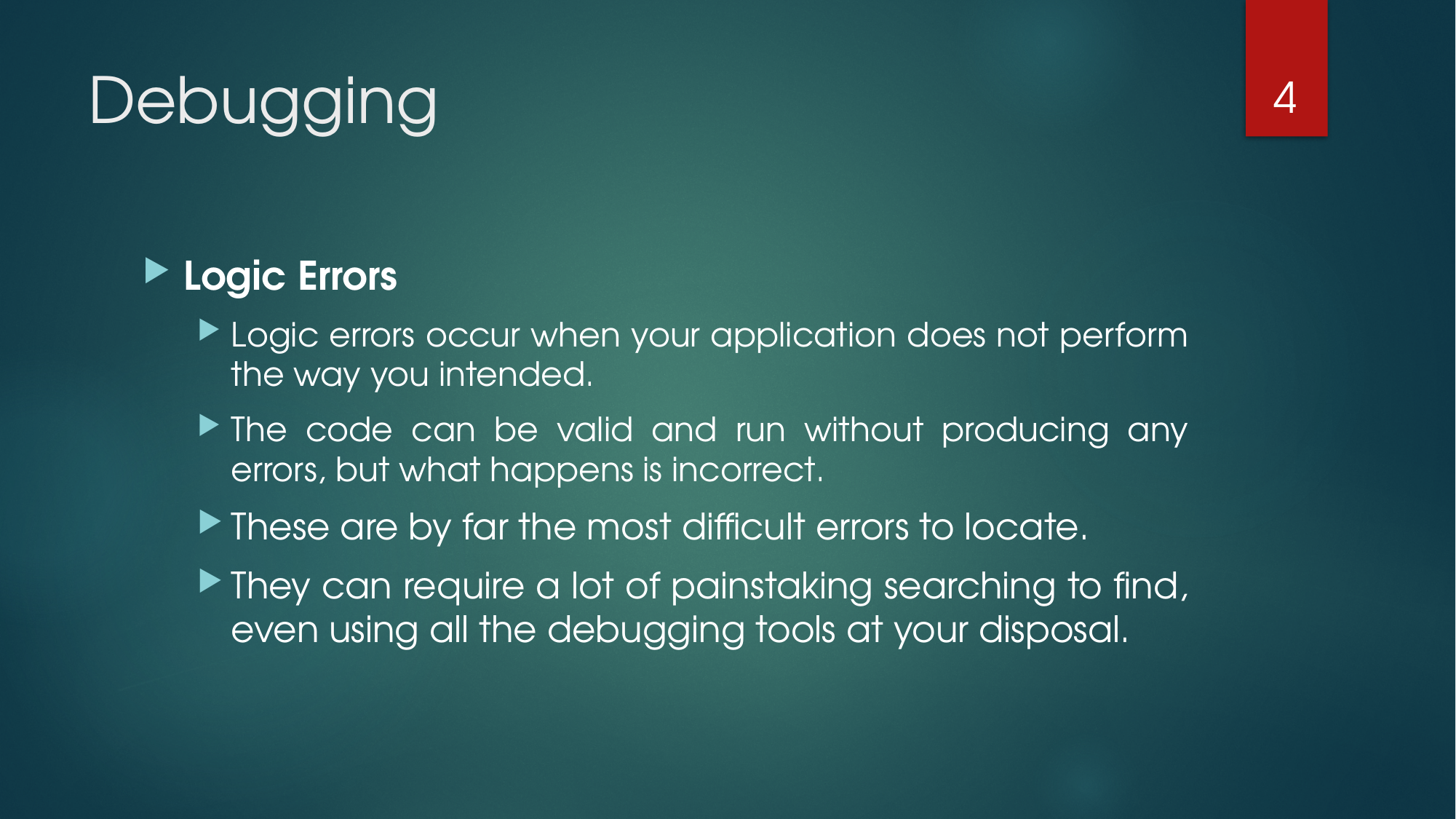

4
# Debugging
Logic Errors
Logic errors occur when your application does not perform the way you intended.
The code can be valid and run without producing any errors, but what happens is incorrect.
These are by far the most difficult errors to locate.
They can require a lot of painstaking searching to find, even using all the debugging tools at your disposal.